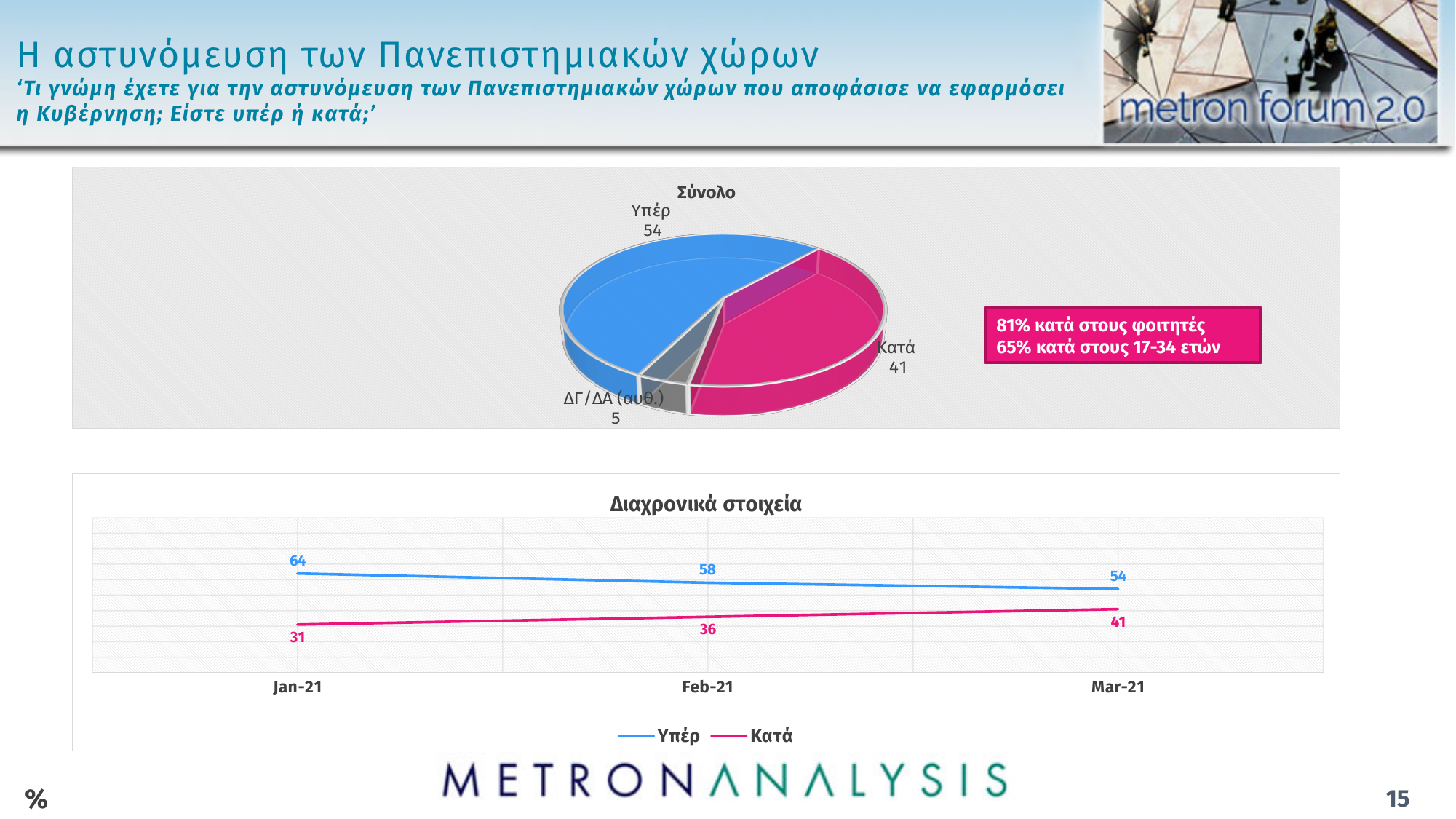

# Η αστυνόμευση των Πανεπιστημιακών χώρων ‘Τι γνώμη έχετε για την αστυνόμευση των Πανεπιστημιακών χώρων που αποφάσισε να εφαρμόσει η Κυβέρνηση; Είστε υπέρ ή κατά;’

[unsupported chart]

81% κατά στους φοιτητές
65% κατά στους 17-34 ετών

### Chart: Διαχρονικά στοιχεία

| Category | Υπέρ | Κατά |
|---|---|---|
| 44197 | 64.0 | 31.0 |
| 44228 | 58.0 | 36.0 |
| 44256 | 54.0 | 41.0 |
%
15